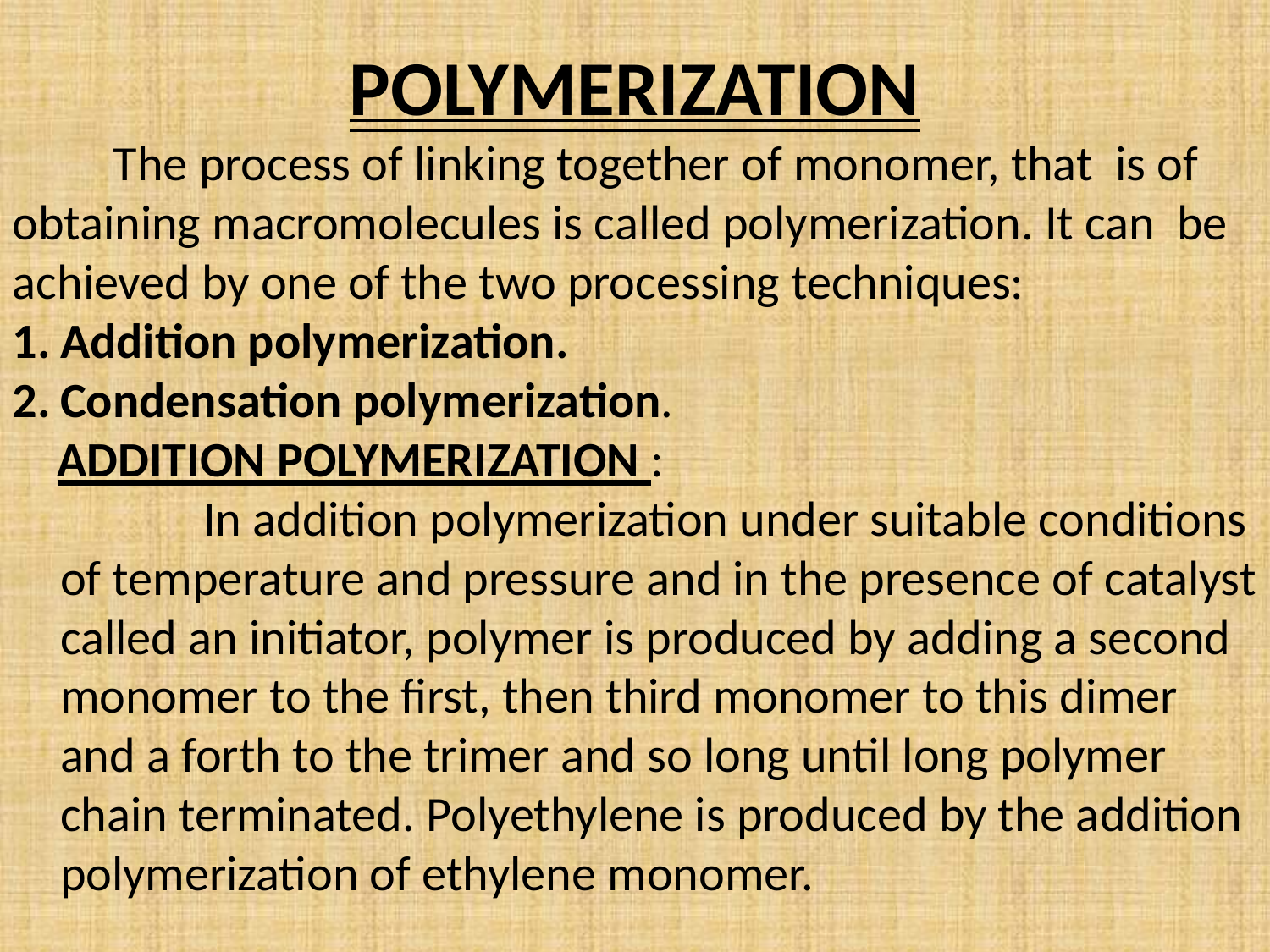

POLYMERIZATION
         The process of linking together of monomer, that  is of obtaining macromolecules is called polymerization. It can  be achieved by one of the two processing techniques:
Addition polymerization.
Condensation polymerization.
    ADDITION POLYMERIZATION :
                 In addition polymerization under suitable conditions of temperature and pressure and in the presence of catalyst called an initiator, polymer is produced by adding a second monomer to the first, then third monomer to this dimer and a forth to the trimer and so long until long polymer chain terminated. Polyethylene is produced by the addition polymerization of ethylene monomer.